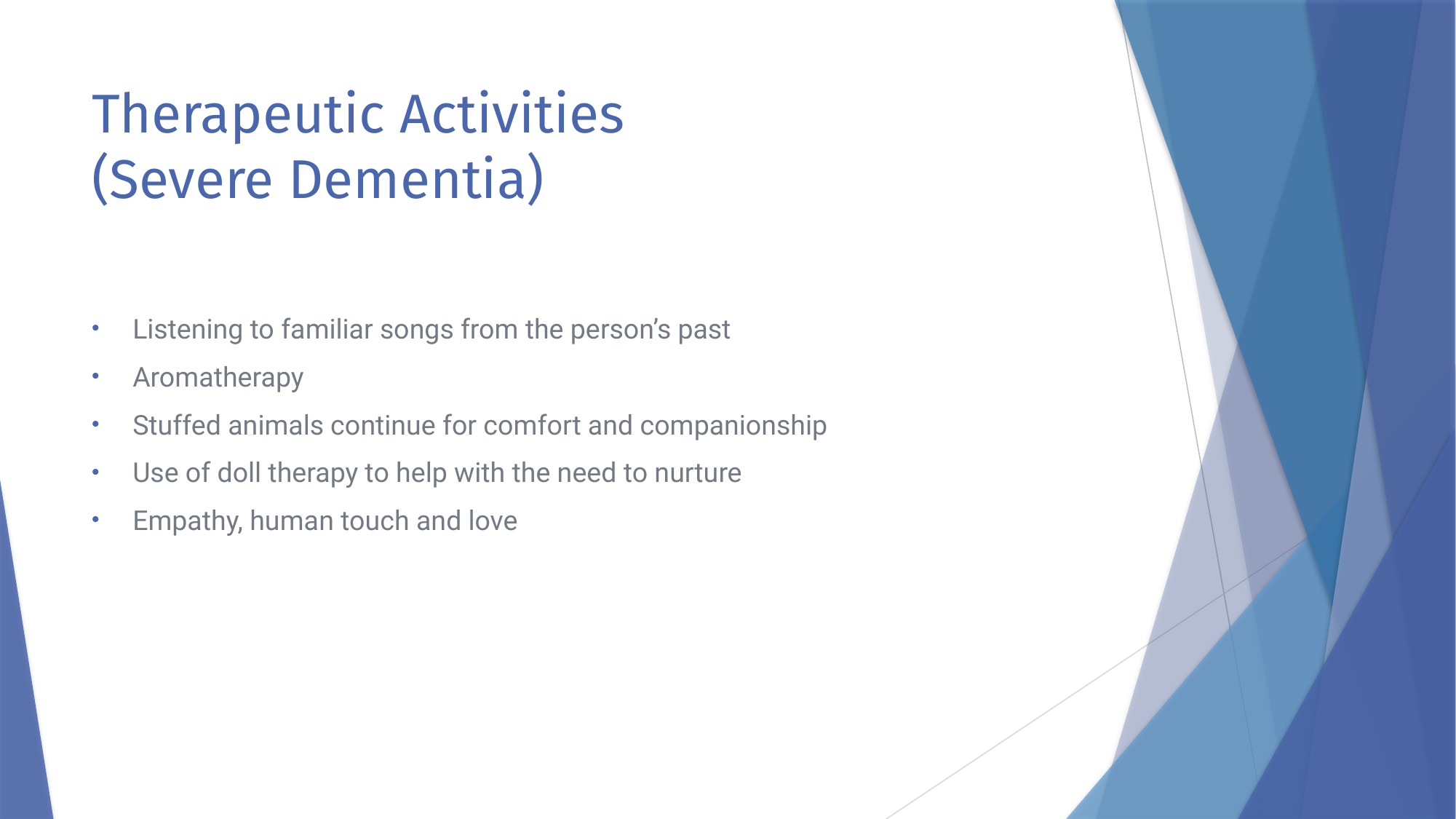

# Therapeutic Activities (Severe Dementia)

Listening to familiar songs from the person’s past
Aromatherapy
Stuffed animals continue for comfort and companionship
Use of doll therapy to help with the need to nurture
Empathy, human touch and love